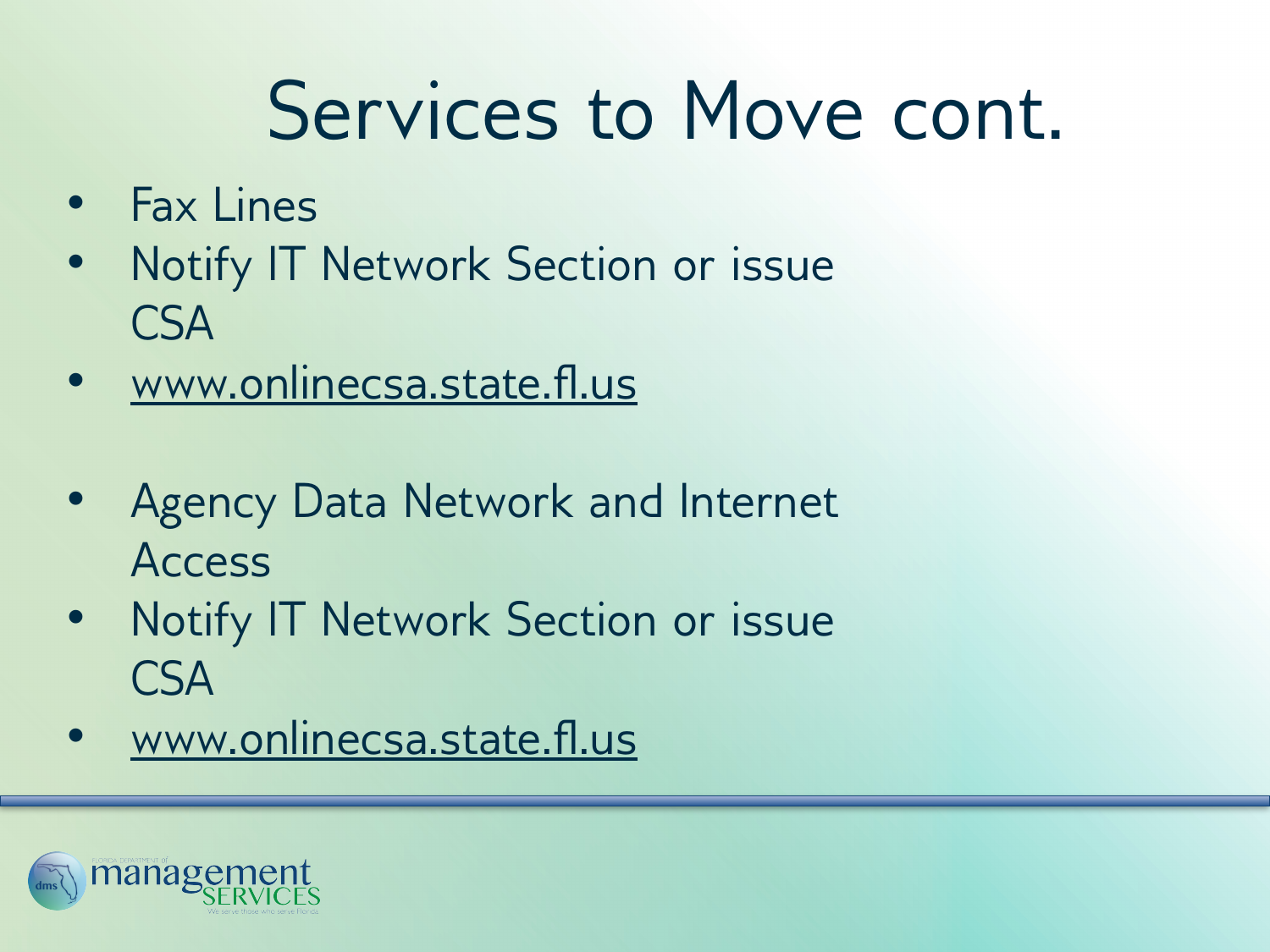

# Services to Move cont.
Fax Lines
Notify IT Network Section or issue CSA
www.onlinecsa.state.fl.us

Agency Data Network and Internet Access
Notify IT Network Section or issue CSA
www.onlinecsa.state.fl.us